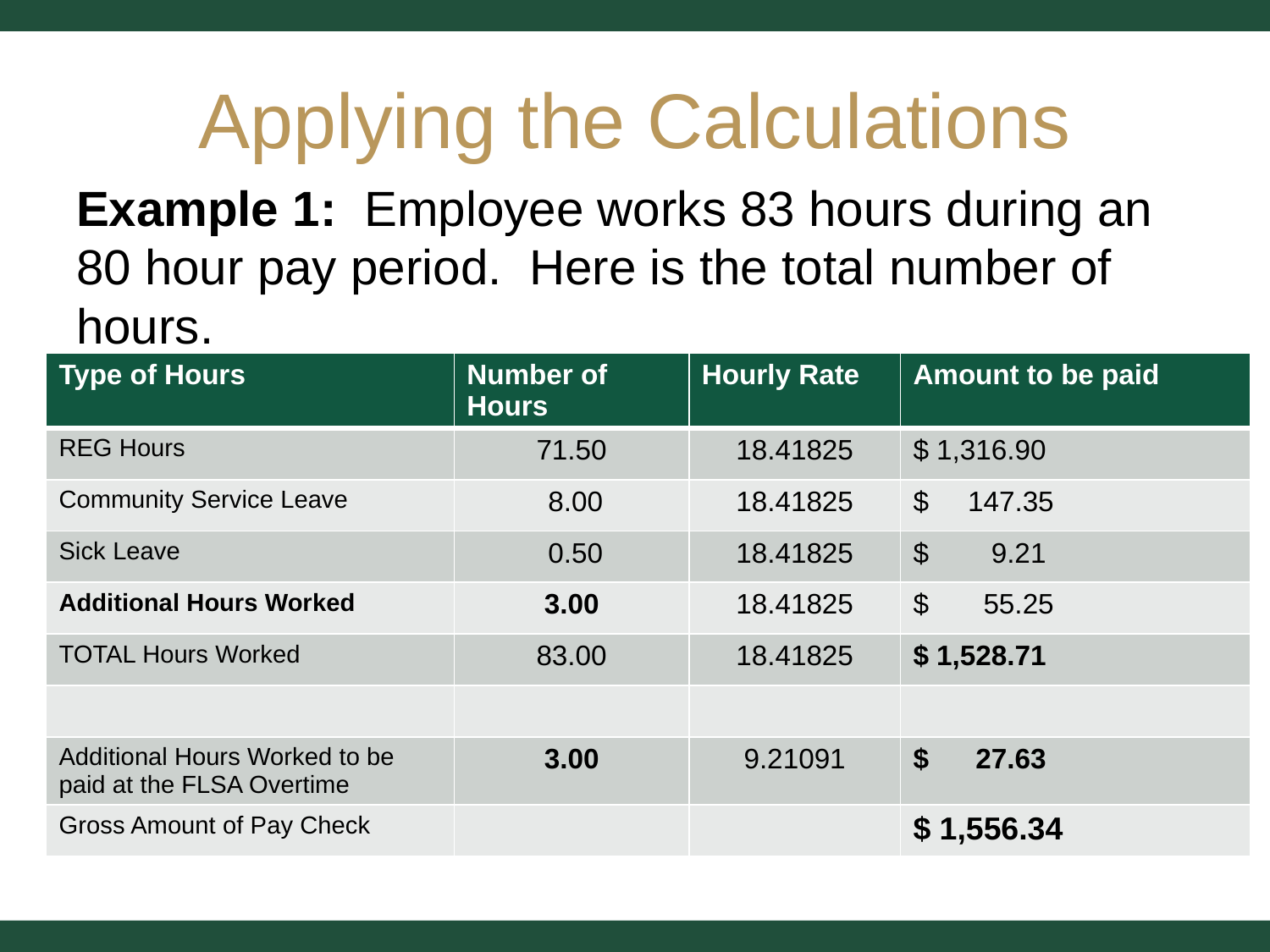

# Applying the Calculations
Example 1:  Employee works 83 hours during an 80 hour pay period.  Here is the total number of hours.

| Type of Hours | Number of Hours | Hourly Rate | Amount to be paid |
| --- | --- | --- | --- |
| REG Hours | 71.50 | 18.41825 | $ 1,316.90 |
| Community Service Leave | 8.00 | 18.41825 | $ 147.35 |
| Sick Leave | 0.50 | 18.41825 | $ 9.21 |
| Additional Hours Worked | 3.00 | 18.41825 | $ 55.25 |
| TOTAL Hours Worked | 83.00 | 18.41825 | $ 1,528.71 |
|  |  |  |  |
| Additional Hours Worked to be paid at the FLSA Overtime | 3.00 | 9.21091 | $ 27.63 |
| Gross Amount of Pay Check |  |  | $ 1,556.34 |